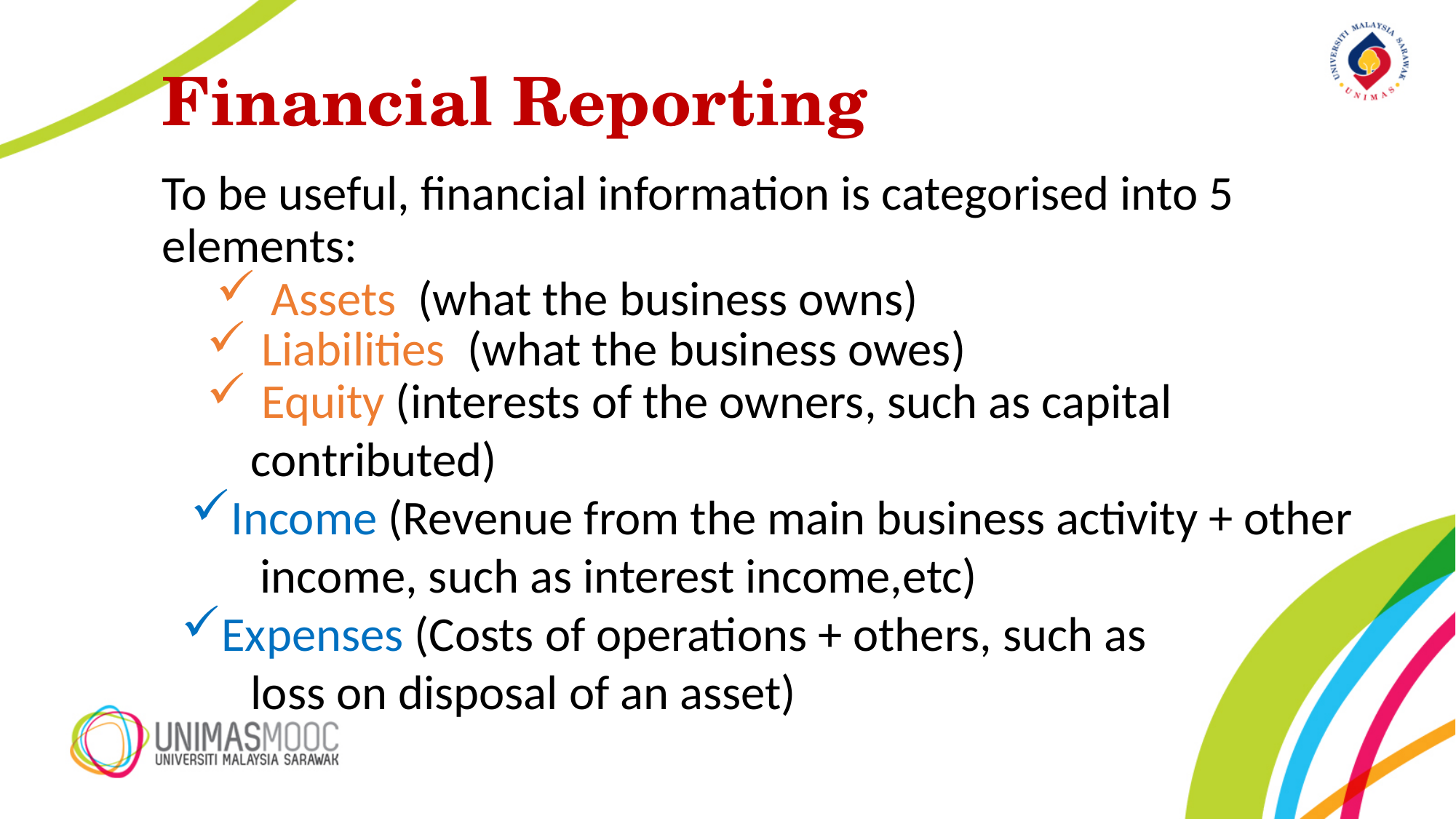

# Financial Reporting
To be useful, financial information is categorised into 5 elements:

Assets  (what the business owns)
Liabilities  (what the business owes)
Equity (interests of the owners, such as capital
    contributed)
Income (Revenue from the main business activity + other
    income, such as interest income,etc)
Expenses (Costs of operations + others, such as
    loss on disposal of an asset)